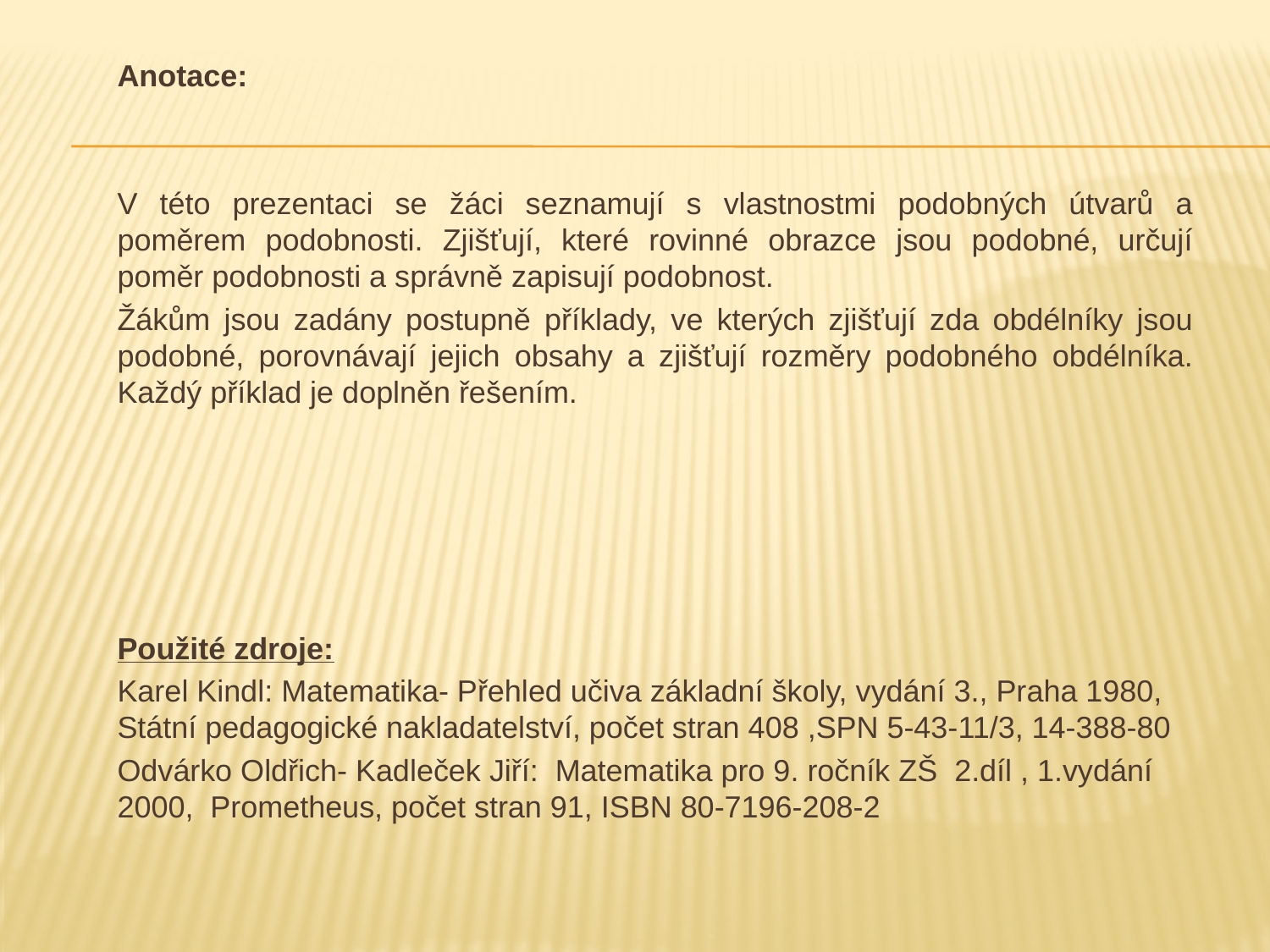

Anotace:

	V této prezentaci se žáci seznamují s vlastnostmi podobných útvarů a poměrem podobnosti. Zjišťují, které rovinné obrazce jsou podobné, určují poměr podobnosti a správně zapisují podobnost.
	Žákům jsou zadány postupně příklady, ve kterých zjišťují zda obdélníky jsou podobné, porovnávají jejich obsahy a zjišťují rozměry podobného obdélníka. Každý příklad je doplněn řešením.

	Použité zdroje:
	Karel Kindl: Matematika- Přehled učiva základní školy, vydání 3., Praha 1980, Státní pedagogické nakladatelství, počet stran 408 ,SPN 5-43-11/3, 14-388-80
	Odvárko Oldřich- Kadleček Jiří:  Matematika pro 9. ročník ZŠ  2.díl , 1.vydání 2000,  Prometheus, počet stran 91, ISBN 80-7196-208-2